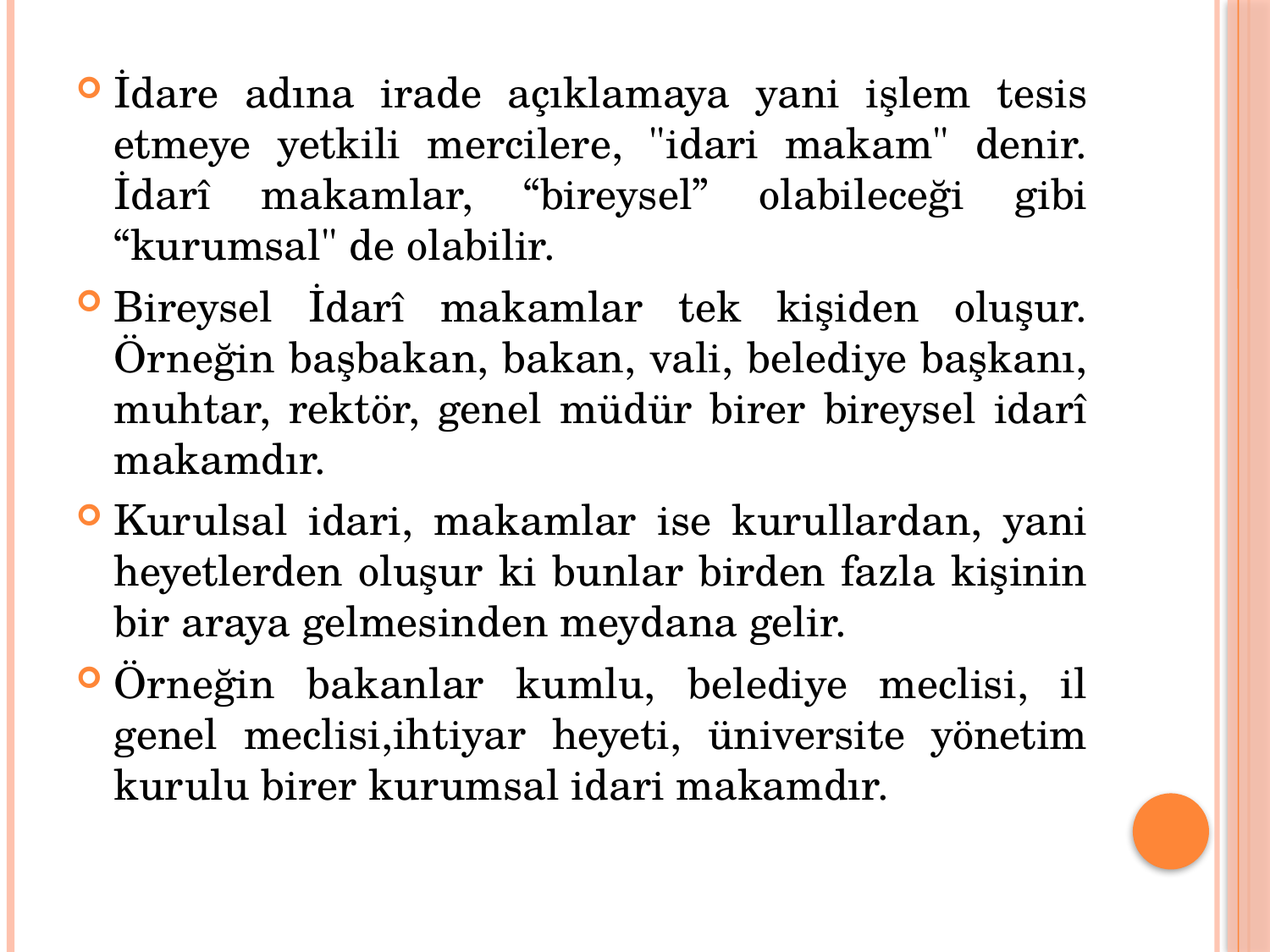

İdare adına irade açıklamaya yani işlem tesis etmeye yetkili mercilere, "idari makam" denir. İdarî makamlar, “bireysel” olabileceği gibi “kurumsal" de olabilir.
Bireysel İdarî makamlar tek kişiden oluşur. Örneğin başbakan, bakan, vali, belediye başkanı, muhtar, rektör, genel müdür birer bireysel idarî makamdır.
Kurulsal idari, makamlar ise kurullardan, yani heyetlerden oluşur ki bunlar birden fazla kişinin bir araya gelmesinden meydana gelir.
Örneğin bakanlar kumlu, belediye meclisi, il genel meclisi,ihtiyar heyeti, üniversite yönetim kurulu birer kurumsal idari makamdır.